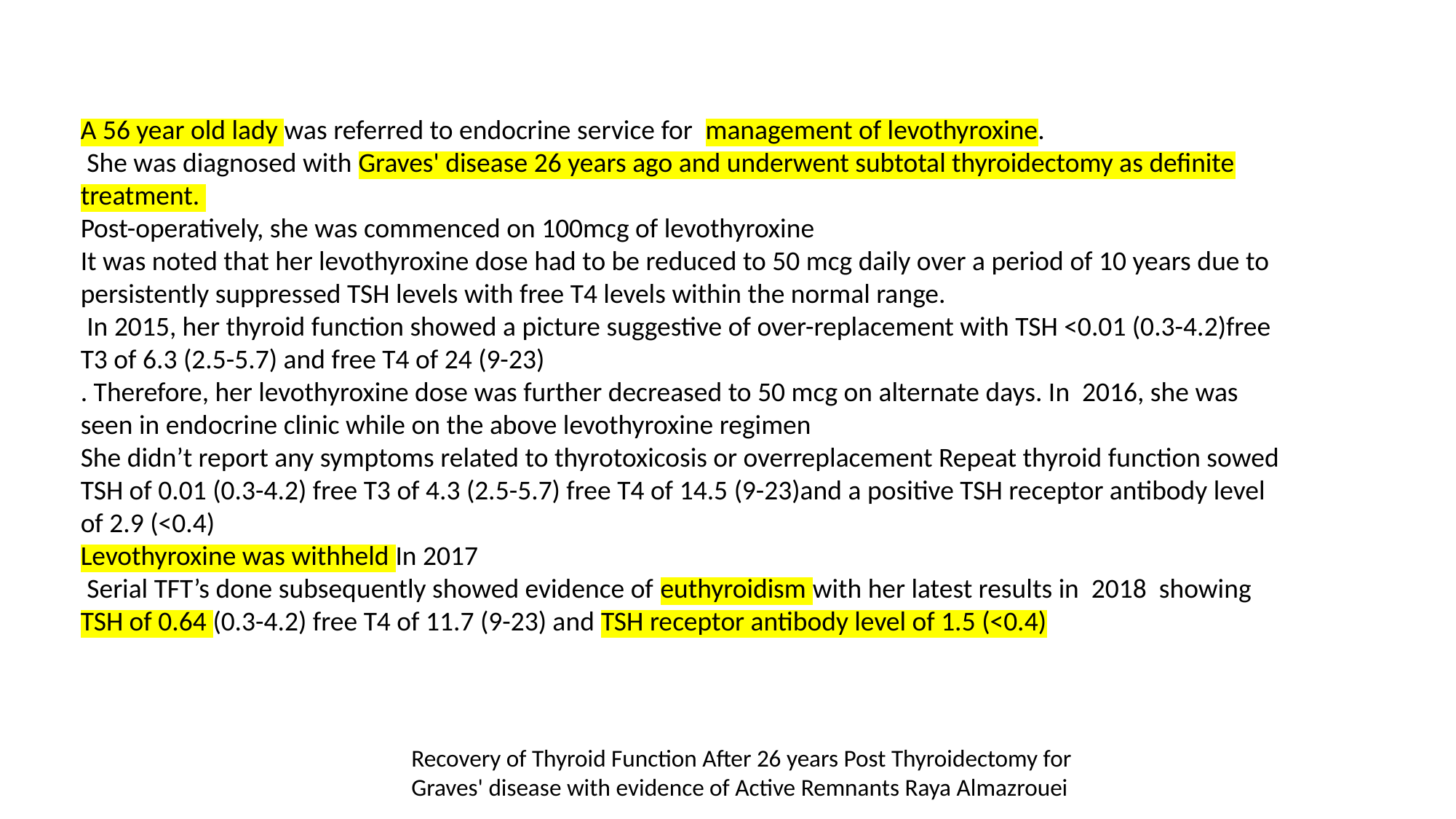

A 56 year old lady was referred to endocrine service for  management of levothyroxine.
 She was diagnosed with Graves' disease 26 years ago and underwent subtotal thyroidectomy as definite treatment.
Post-operatively, she was commenced on 100mcg of levothyroxine
It was noted that her levothyroxine dose had to be reduced to 50 mcg daily over a period of 10 years due to persistently suppressed TSH levels with free T4 levels within the normal range.
 In 2015, her thyroid function showed a picture suggestive of over-replacement with TSH <0.01 (0.3-4.2)free T3 of 6.3 (2.5-5.7) and free T4 of 24 (9-23)
. Therefore, her levothyroxine dose was further decreased to 50 mcg on alternate days. In  2016, she was seen in endocrine clinic while on the above levothyroxine regimen
She didn’t report any symptoms related to thyrotoxicosis or overreplacement Repeat thyroid function sowed TSH of 0.01 (0.3-4.2) free T3 of 4.3 (2.5-5.7) free T4 of 14.5 (9-23)and a positive TSH receptor antibody level of 2.9 (<0.4)
Levothyroxine was withheld In 2017
 Serial TFT’s done subsequently showed evidence of euthyroidism with her latest results in  2018  showing TSH of 0.64 (0.3-4.2) free T4 of 11.7 (9-23) and TSH receptor antibody level of 1.5 (<0.4)
Recovery of Thyroid Function After 26 years Post Thyroidectomy for Graves' disease with evidence of Active Remnants Raya Almazrouei